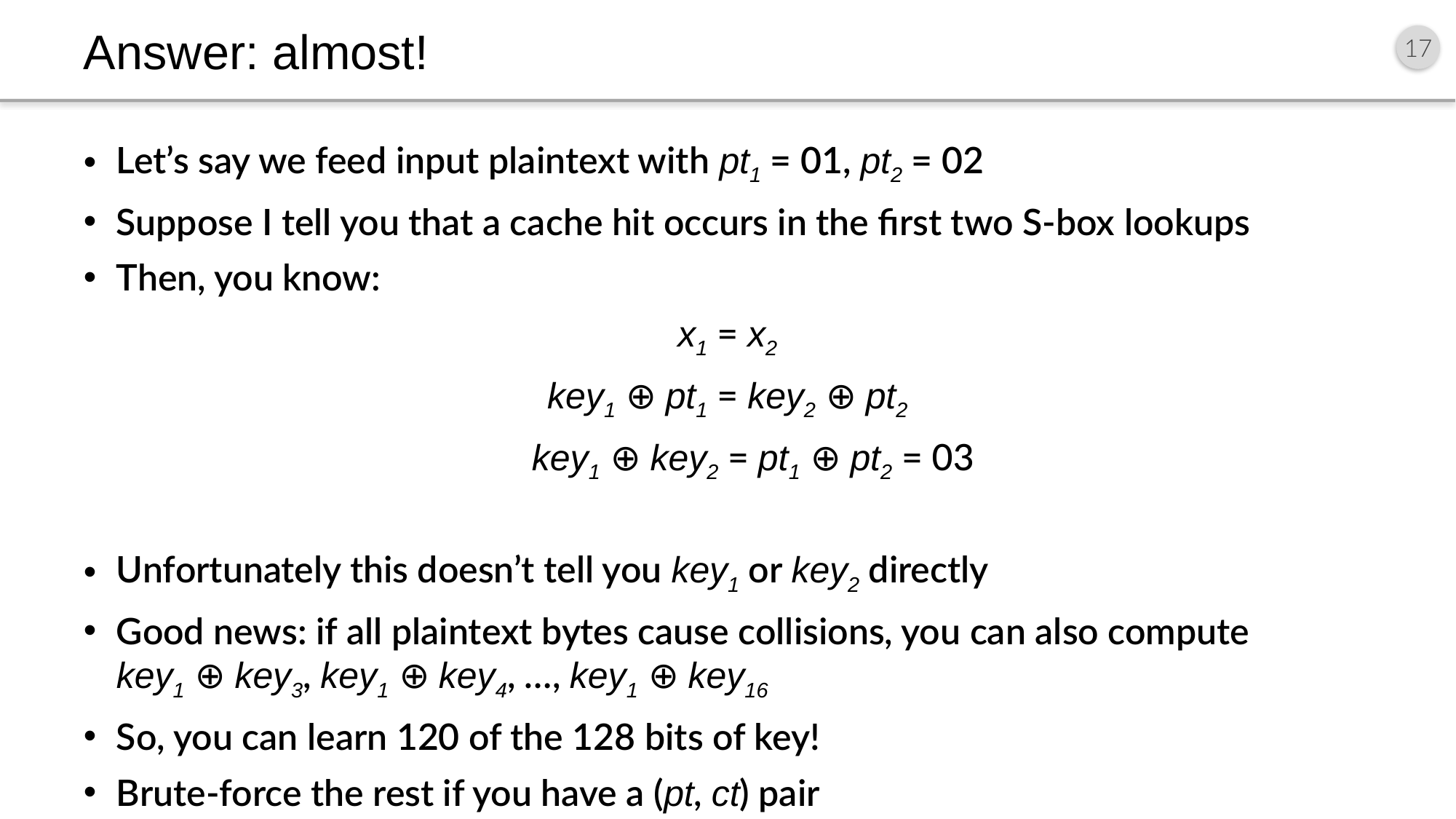

# Answer: almost!
Let’s say we feed input plaintext with pt1 = 01, pt2 = 02
Suppose I tell you that a cache hit occurs in the first two S-box lookups
Then, you know:
x1 = x2
key1 ⊕ pt1 = key2 ⊕ pt2
     key1 ⊕ key2 = pt1 ⊕ pt2 = 03

Unfortunately this doesn’t tell you key1 or key2 directly
Good news: if all plaintext bytes cause collisions, you can also compute
key1 ⊕ key3, key1 ⊕ key4, …, key1 ⊕ key16
So, you can learn 120 of the 128 bits of key!
Brute-force the rest if you have a (pt, ct) pair